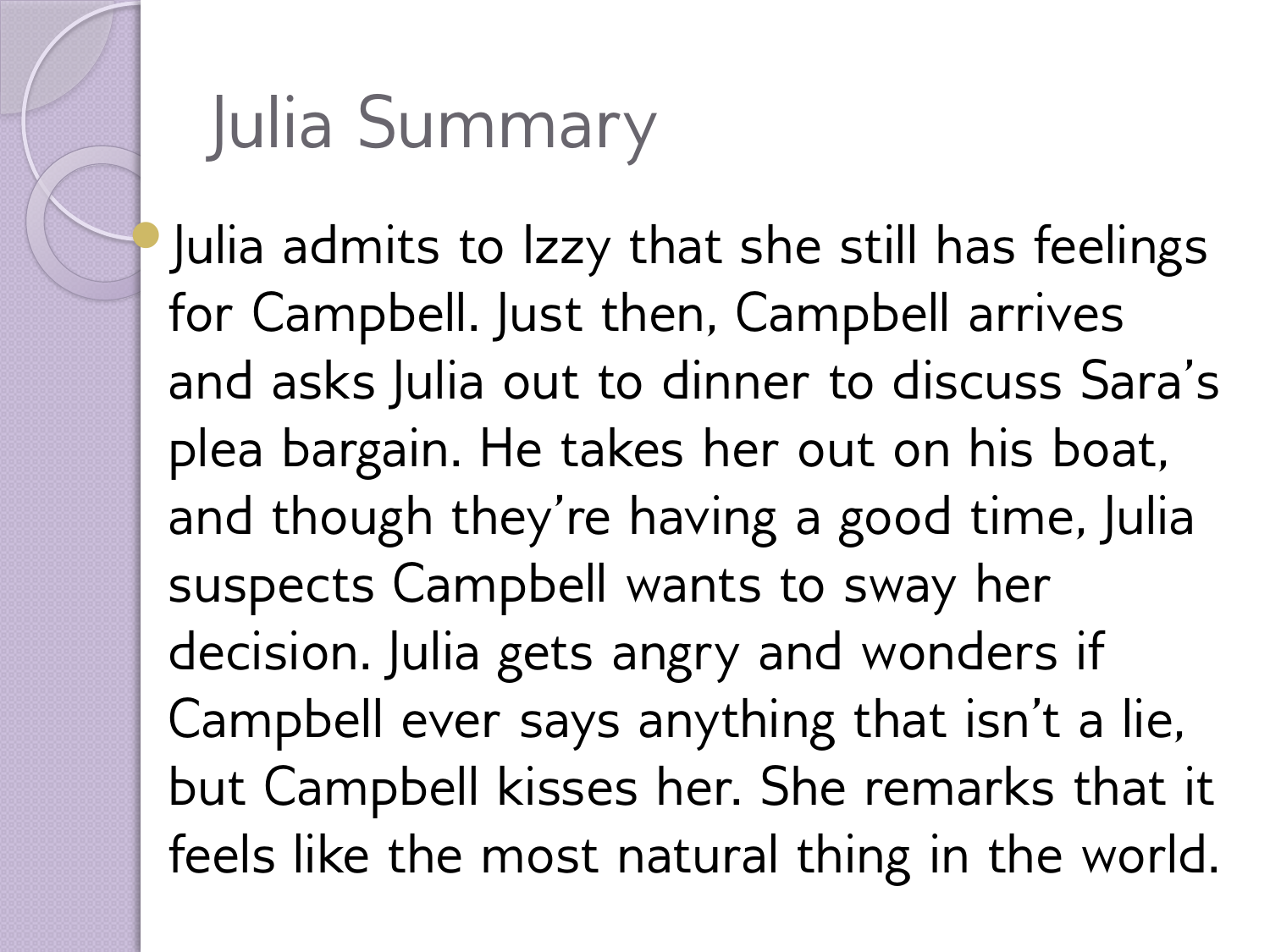

# Julia Summary
Julia admits to Izzy that she still has feelings for Campbell. Just then, Campbell arrives and asks Julia out to dinner to discuss Sara’s plea bargain. He takes her out on his boat, and though they’re having a good time, Julia suspects Campbell wants to sway her decision. Julia gets angry and wonders if Campbell ever says anything that isn’t a lie, but Campbell kisses her. She remarks that it feels like the most natural thing in the world.